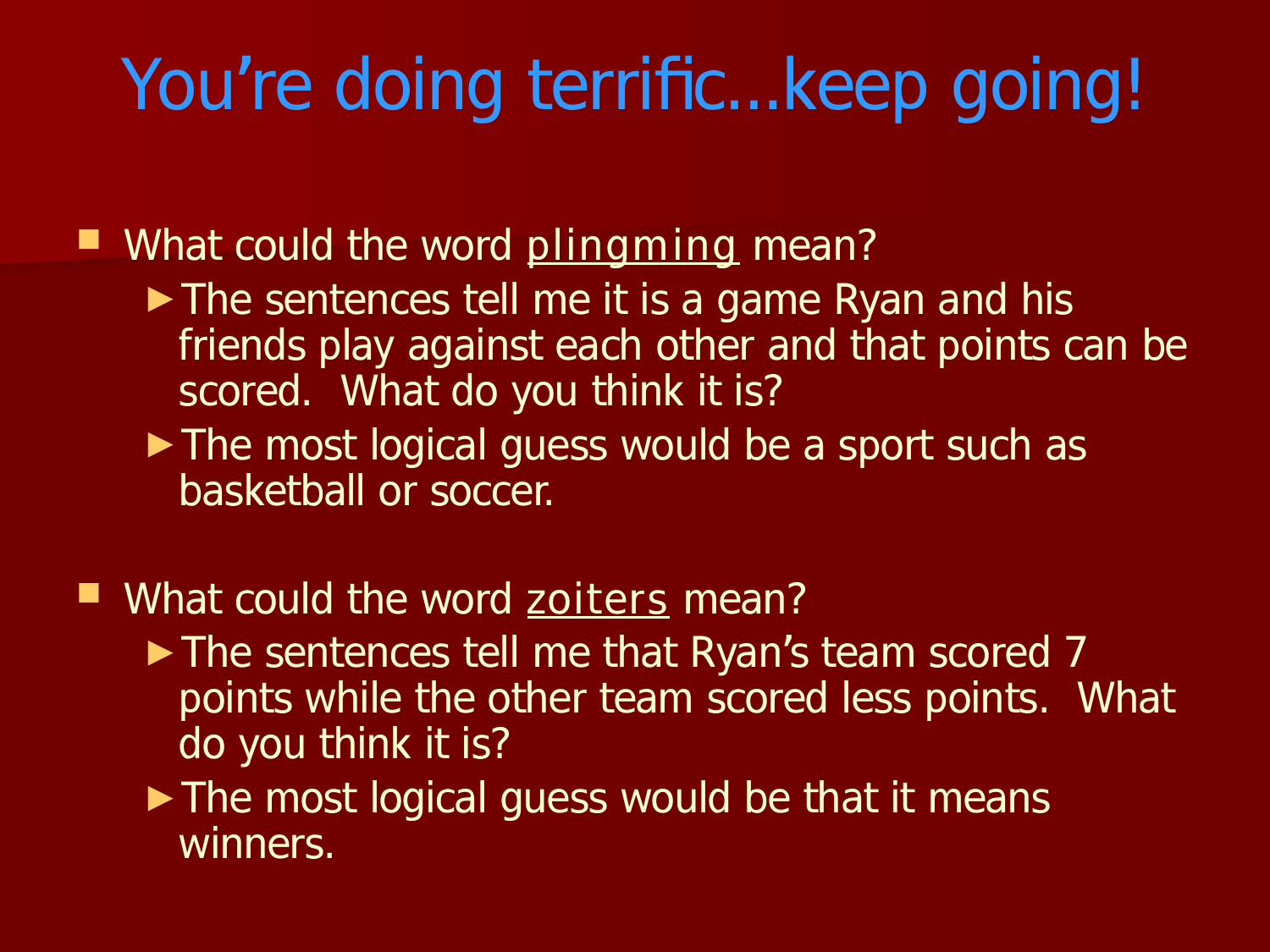

You’re doing terrific…keep going!

What could the word plingming mean?
The sentences tell me it is a game Ryan and his friends play against each other and that points can be scored.  What do you think it is?
The most logical guess would be a sport such as basketball or soccer.

What could the word zoiters mean?
The sentences tell me that Ryan’s team scored 7 points while the other team scored less points.  What do you think it is?
The most logical guess would be that it means winners.